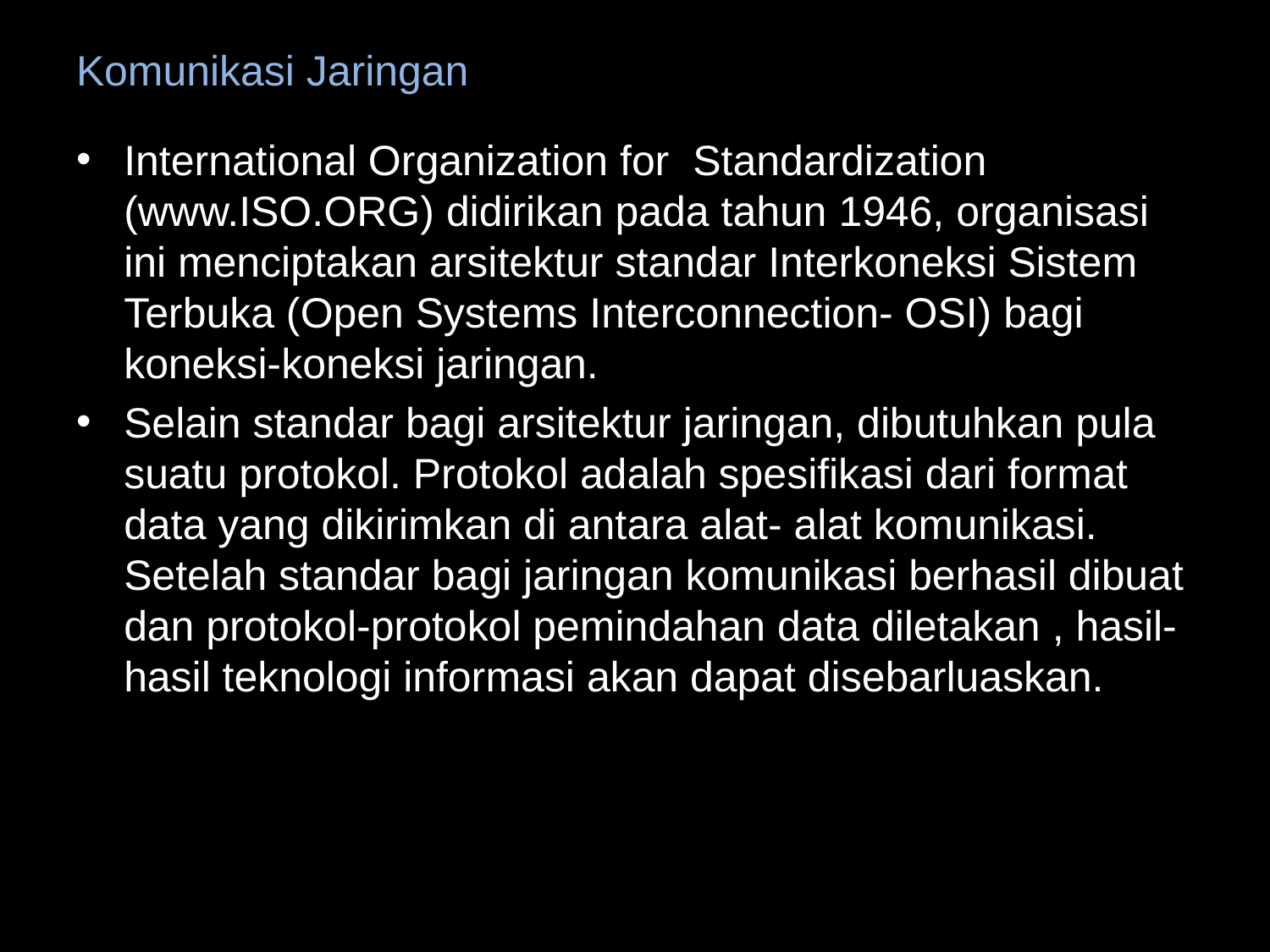

# Komunikasi Jaringan
International Organization for  Standardization (www.ISO.ORG) didirikan pada tahun 1946, organisasi ini menciptakan arsitektur standar Interkoneksi Sistem Terbuka (Open Systems Interconnection- OSI) bagi koneksi-koneksi jaringan.
Selain standar bagi arsitektur jaringan, dibutuhkan pula suatu protokol. Protokol adalah spesifikasi dari format data yang dikirimkan di antara alat- alat komunikasi. Setelah standar bagi jaringan komunikasi berhasil dibuat dan protokol-protokol pemindahan data diletakan , hasil-hasil teknologi informasi akan dapat disebarluaskan.